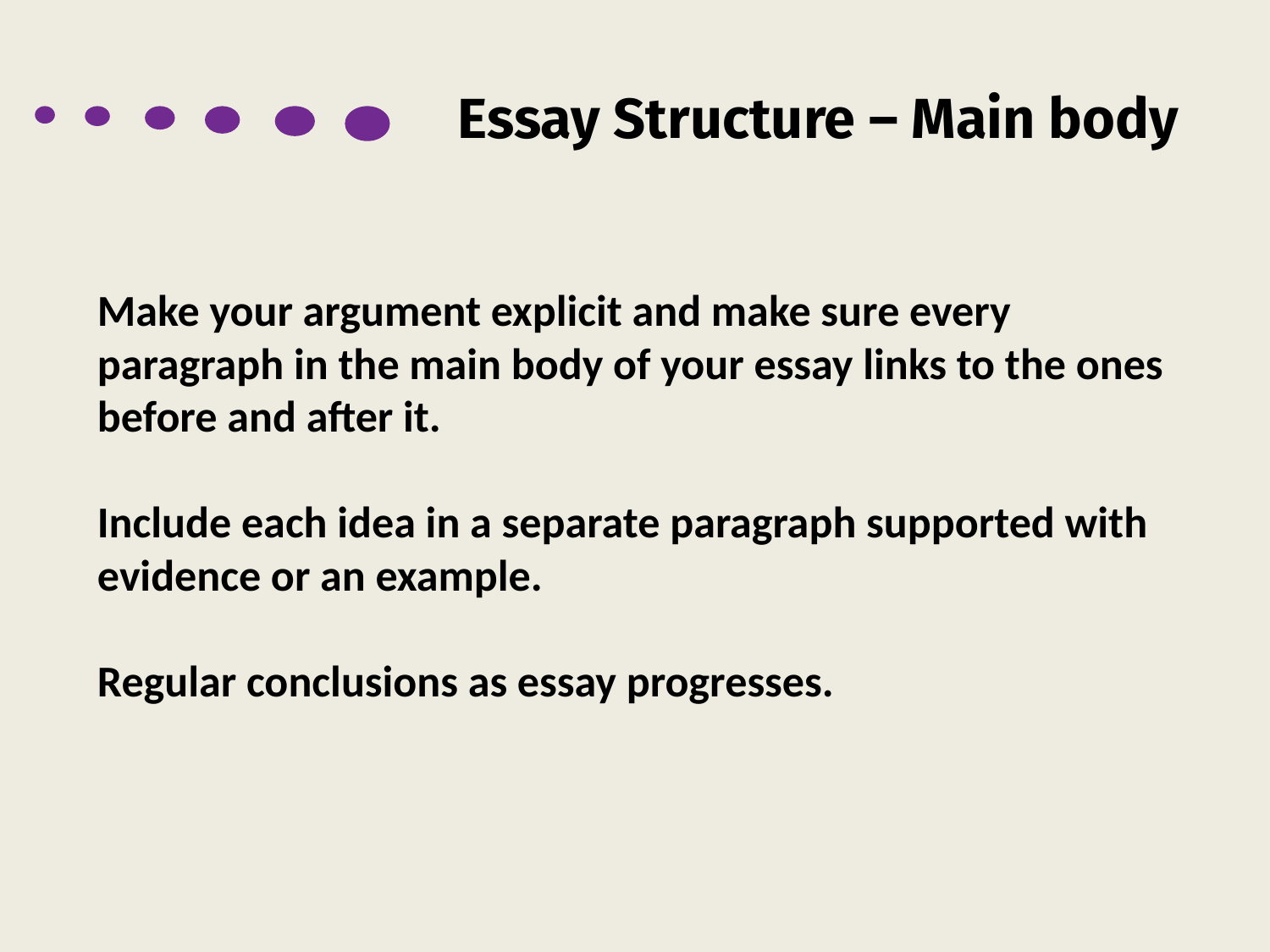

Essay Structure – Main body

Make your argument explicit and make sure every paragraph in the main body of your essay links to the ones before and after it.

Include each idea in a separate paragraph supported with evidence or an example.

Regular conclusions as essay progresses.